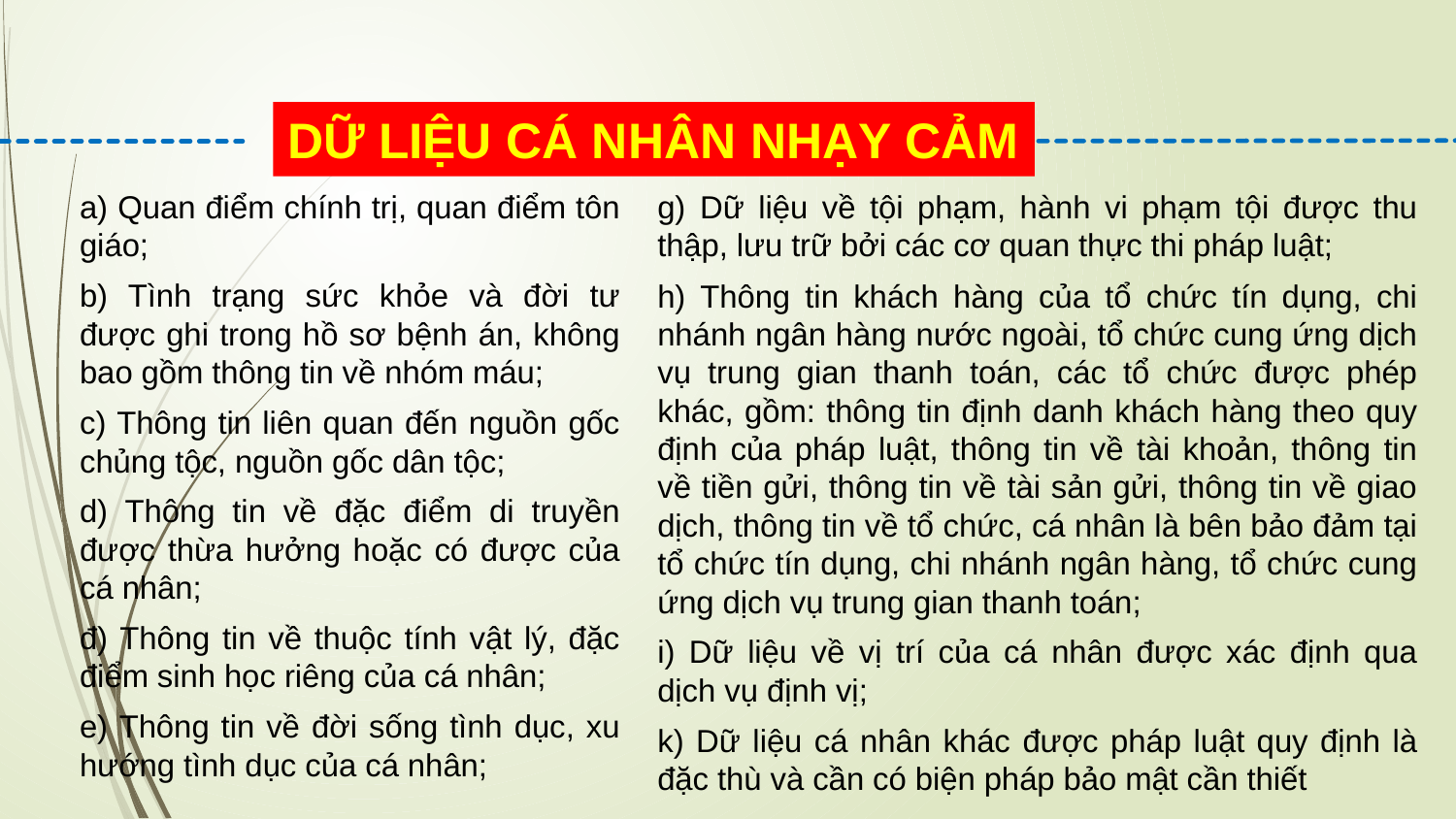

DỮ LIỆU CÁ NHÂN NHẠY CẢM
a) Quan điểm chính trị, quan điểm tôn giáo;
b) Tình trạng sức khỏe và đời tư được ghi trong hồ sơ bệnh án, không bao gồm thông tin về nhóm máu;
c) Thông tin liên quan đến nguồn gốc chủng tộc, nguồn gốc dân tộc;
d) Thông tin về đặc điểm di truyền được thừa hưởng hoặc có được của cá nhân;
đ) Thông tin về thuộc tính vật lý, đặc điểm sinh học riêng của cá nhân;
e) Thông tin về đời sống tình dục, xu hướng tình dục của cá nhân;
g) Dữ liệu về tội phạm, hành vi phạm tội được thu thập, lưu trữ bởi các cơ quan thực thi pháp luật;
h) Thông tin khách hàng của tổ chức tín dụng, chi nhánh ngân hàng nước ngoài, tổ chức cung ứng dịch vụ trung gian thanh toán, các tổ chức được phép khác, gồm: thông tin định danh khách hàng theo quy định của pháp luật, thông tin về tài khoản, thông tin về tiền gửi, thông tin về tài sản gửi, thông tin về giao dịch, thông tin về tổ chức, cá nhân là bên bảo đảm tại tổ chức tín dụng, chi nhánh ngân hàng, tổ chức cung ứng dịch vụ trung gian thanh toán;
i) Dữ liệu về vị trí của cá nhân được xác định qua dịch vụ định vị;
k) Dữ liệu cá nhân khác được pháp luật quy định là đặc thù và cần có biện pháp bảo mật cần thiết